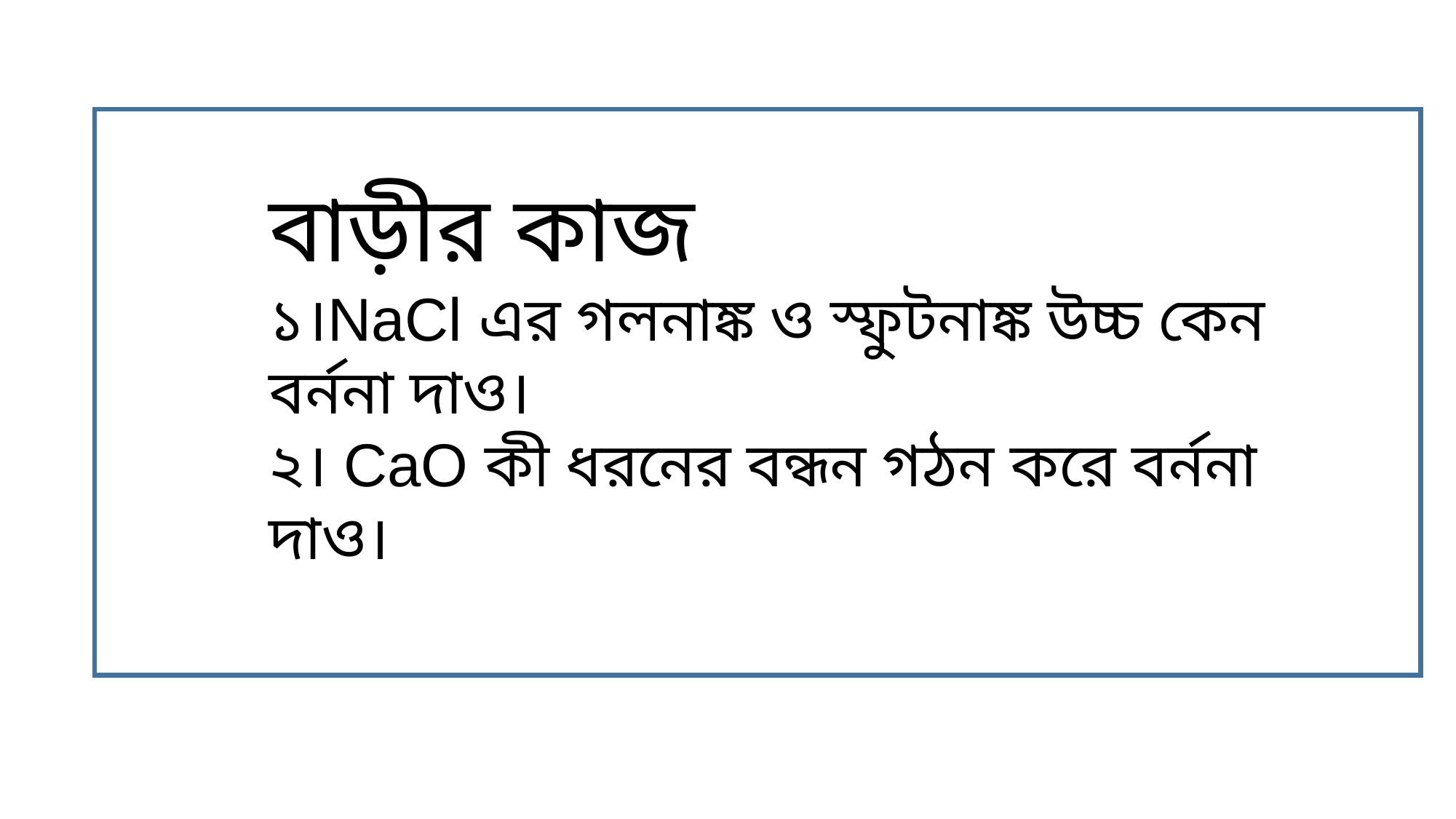

বাড়ীর কাজ
১।NaCl এর গলনাঙ্ক ও স্ফুটনাঙ্ক উচ্চ কেন বর্ননা দাও।
২। CaO কী ধরনের বন্ধন গঠন করে বর্ননা দাও।